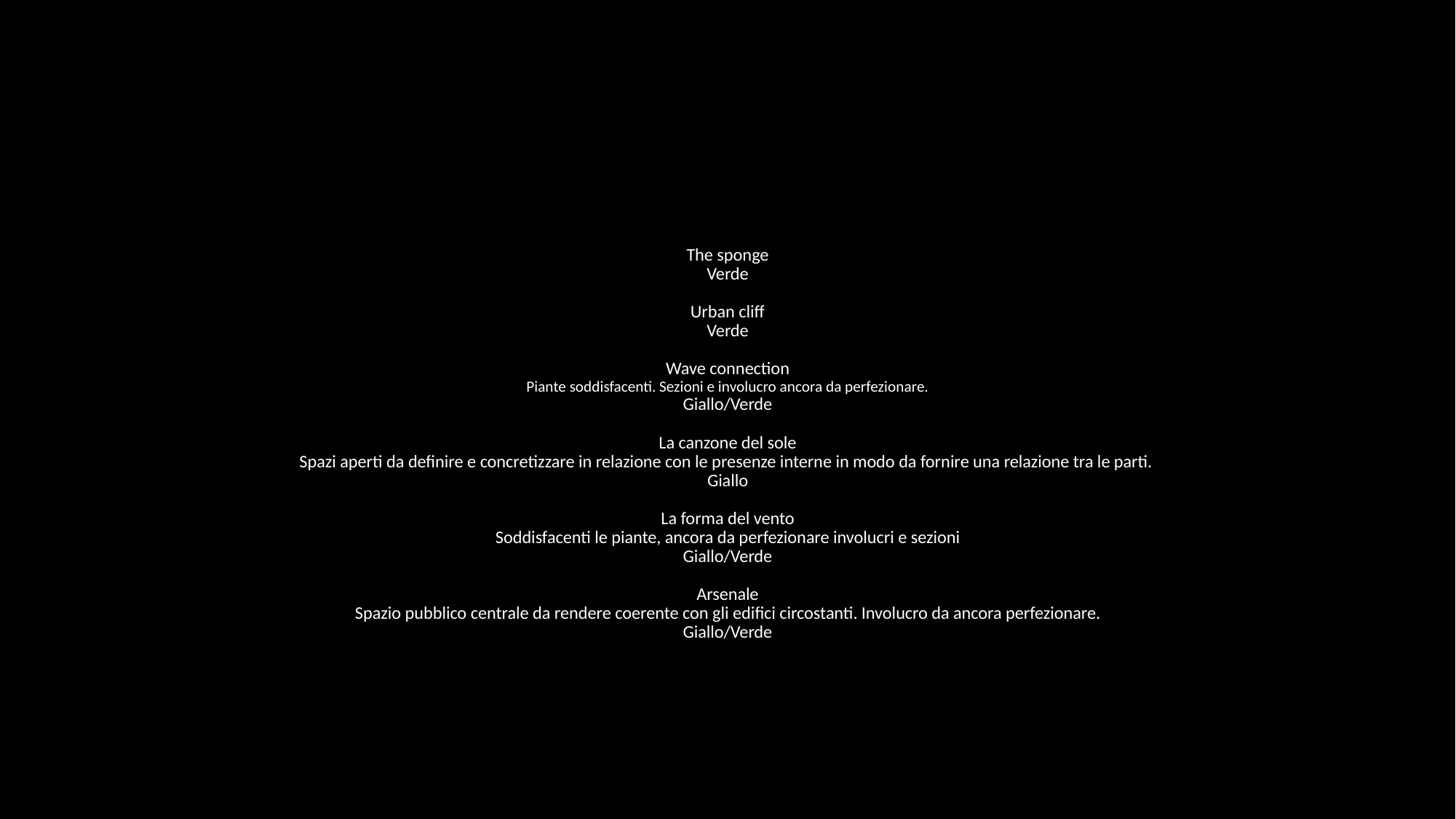

# The sponge Verde Urban cliff Verde Wave connection Piante soddisfacenti. Sezioni e involucro ancora da perfezionare. Giallo/Verde La canzone del sole Spazi aperti da definire e concretizzare in relazione con le presenze interne in modo da fornire una relazione tra le parti. Giallo La forma del vento Soddisfacenti le piante, ancora da perfezionare involucri e sezioni Giallo/Verde Arsenale Spazio pubblico centrale da rendere coerente con gli edifici circostanti. Involucro da ancora perfezionare. Giallo/Verde